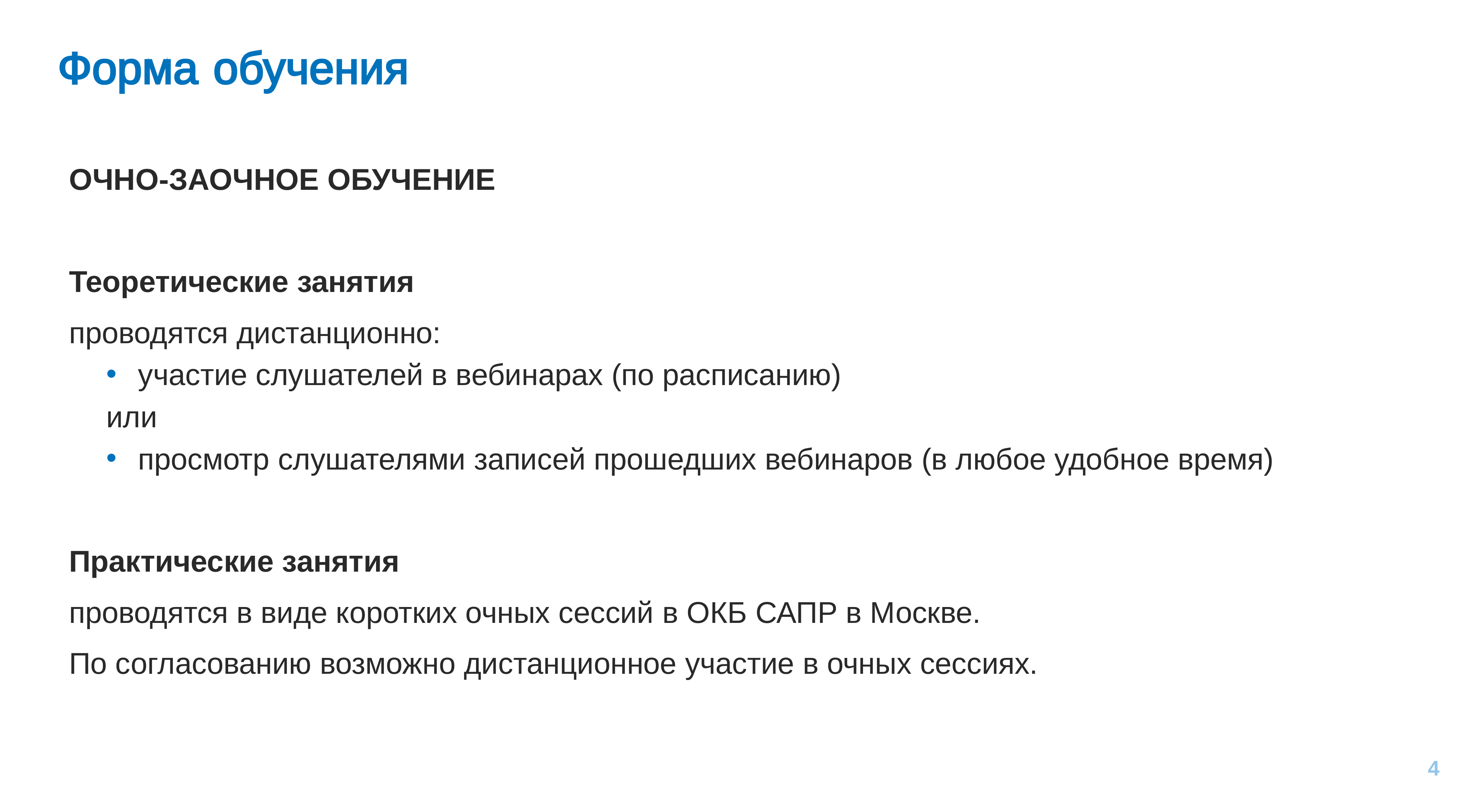

# Форма обучения
ОЧНО-ЗАОЧНОЕ ОБУЧЕНИЕ

Теоретические занятия
проводятся дистанционно:
участие слушателей в вебинарах (по расписанию)
или
просмотр слушателями записей прошедших вебинаров (в любое удобное время)

Практические занятия
проводятся в виде коротких очных сессий в ОКБ САПР в Москве.
По согласованию возможно дистанционное участие в очных сессиях.

4